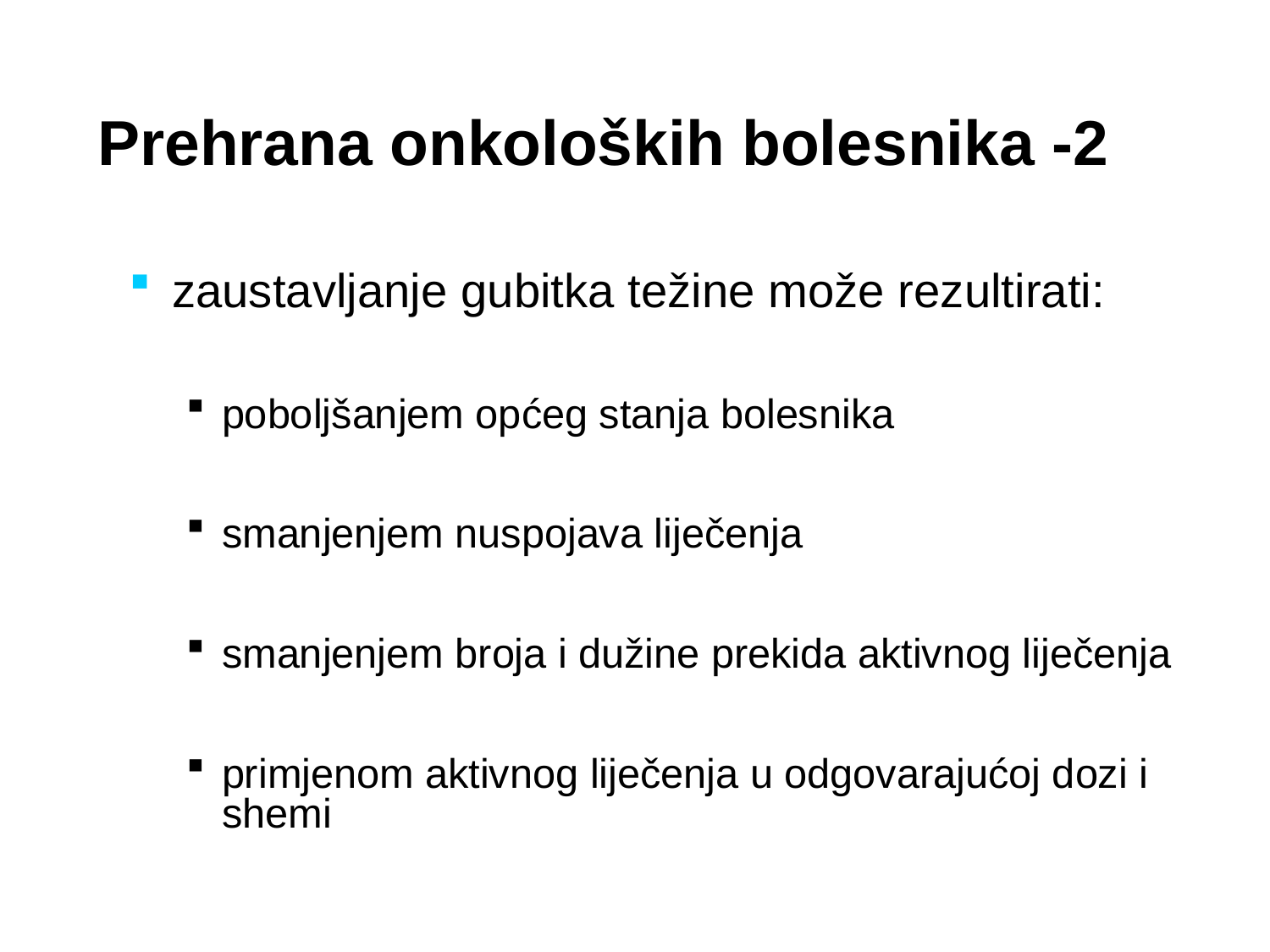

zaustavljanje gubitka težine može rezultirati:

poboljšanjem općeg stanja bolesnika

smanjenjem nuspojava liječenja

smanjenjem broja i dužine prekida aktivnog liječenja

primjenom aktivnog liječenja u odgovarajućoj dozi i shemi
Prehrana onkoloških bolesnika -2